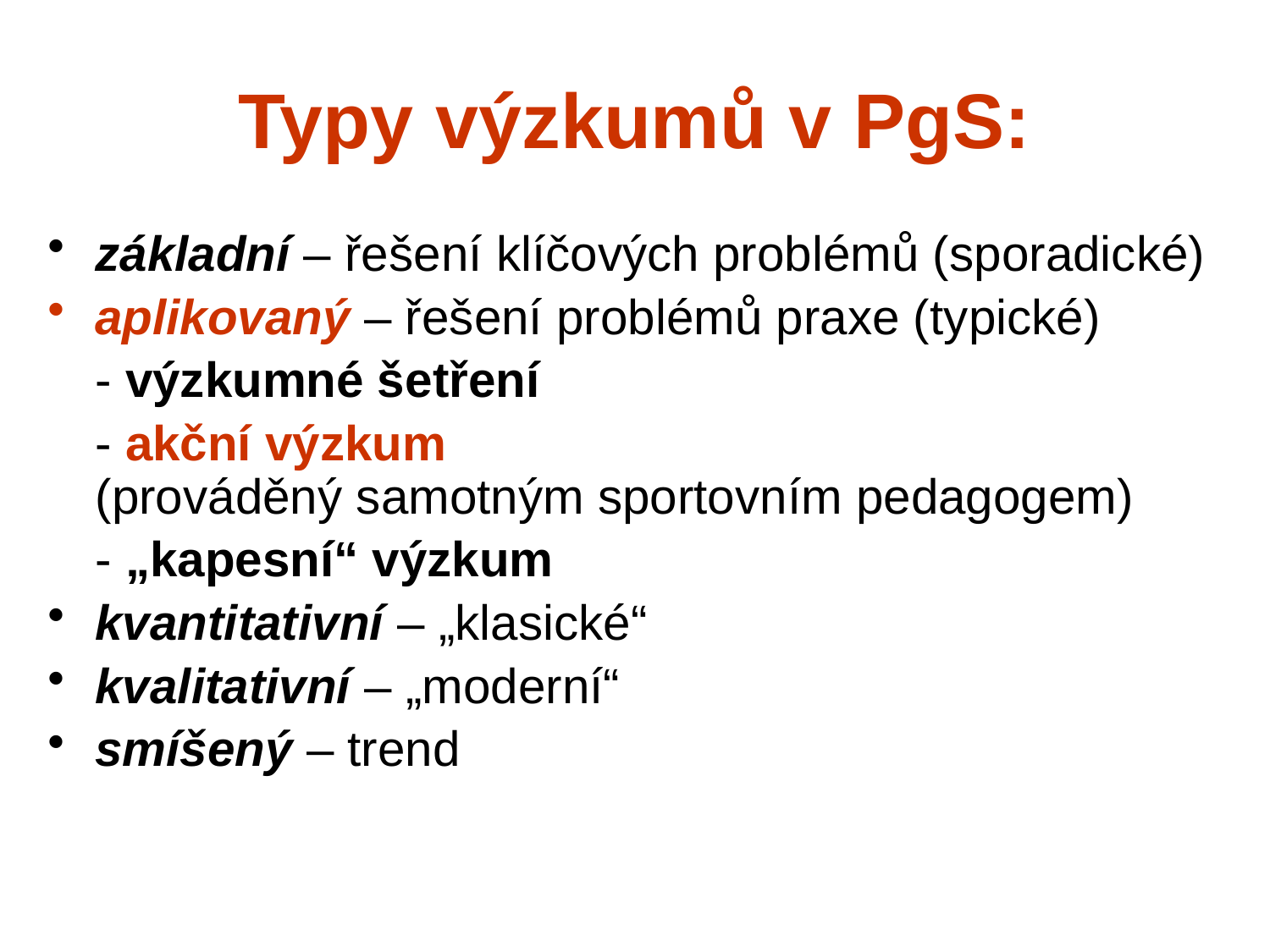

# Typy výzkumů v PgS:
základní – řešení klíčových problémů (sporadické)
aplikovaný – řešení problémů praxe (typické)
	- výzkumné šetření
	- akční výzkum
(prováděný samotným sportovním pedagogem)
	- „kapesní“ výzkum
kvantitativní – „klasické“
kvalitativní – „moderní“
smíšený – trend